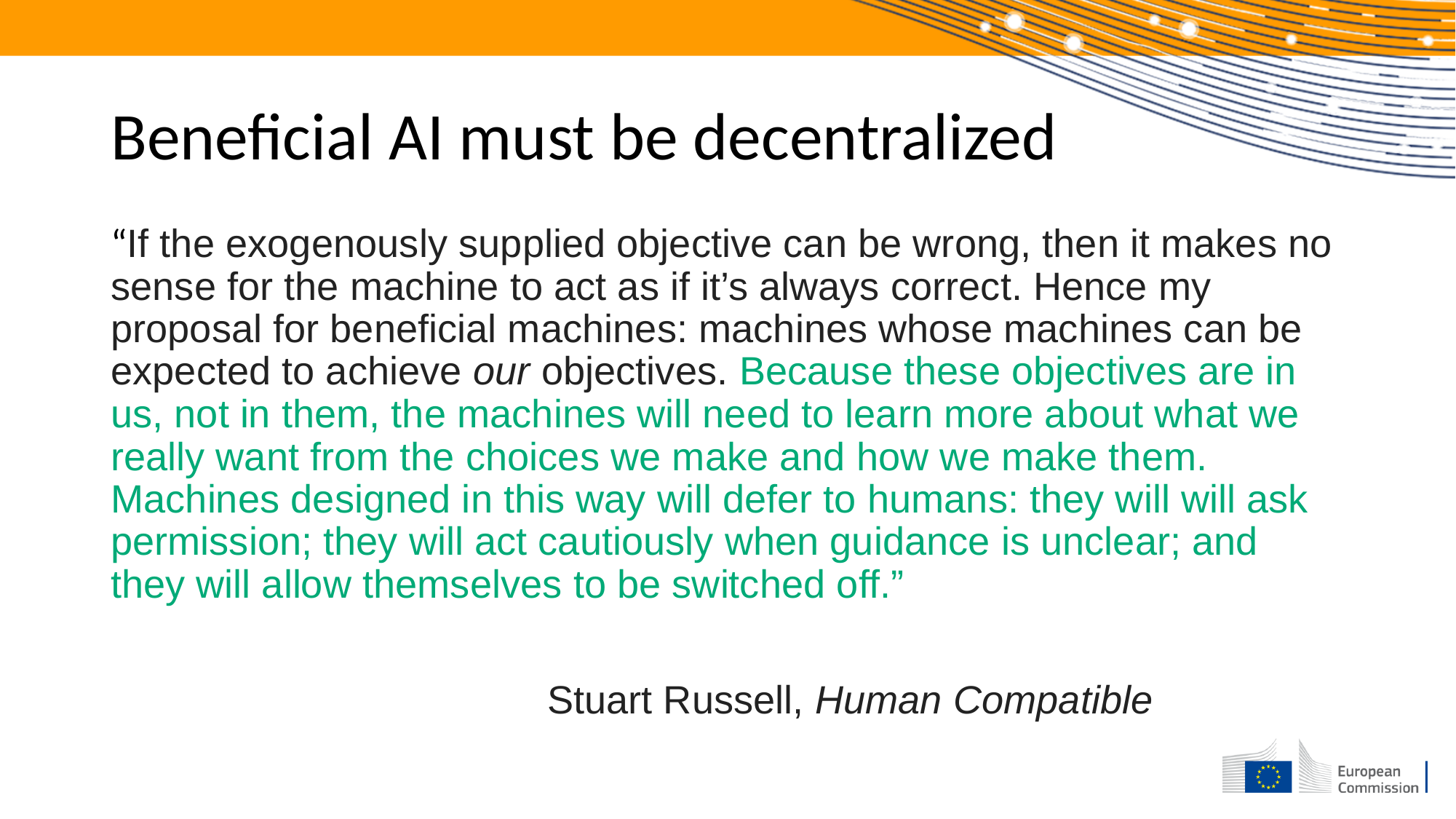

# Beneficial AI must be decentralized
“If the exogenously supplied objective can be wrong, then it makes no sense for the machine to act as if it’s always correct. Hence my proposal for beneficial machines: machines whose machines can be expected to achieve our objectives. Because these objectives are in us, not in them, the machines will need to learn more about what we really want from the choices we make and how we make them. Machines designed in this way will defer to humans: they will will ask permission; they will act cautiously when guidance is unclear; and they will allow themselves to be switched off.”

				Stuart Russell, Human Compatible